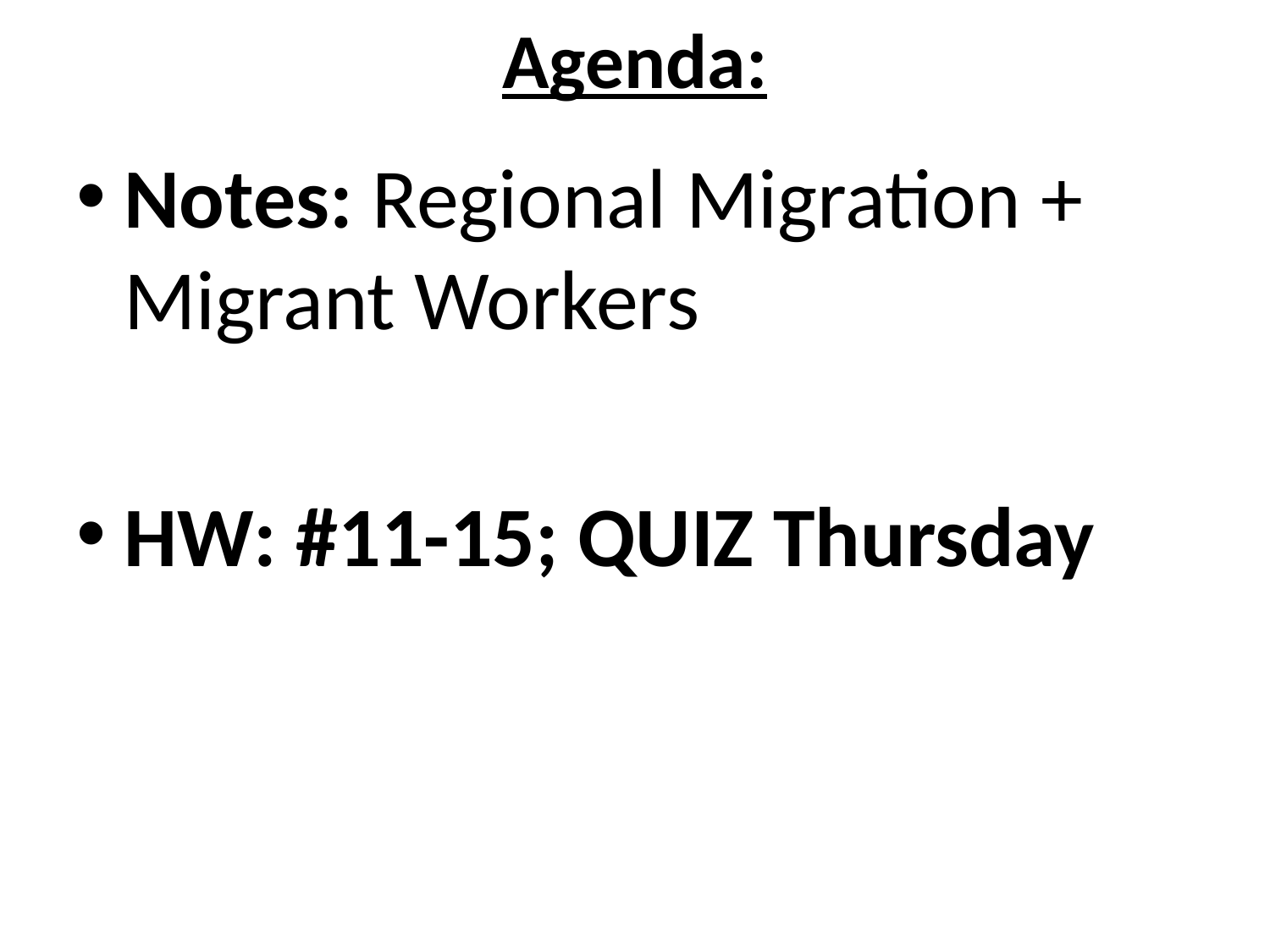

# Agenda:
Notes: Regional Migration + Migrant Workers

HW: #11-15; QUIZ Thursday